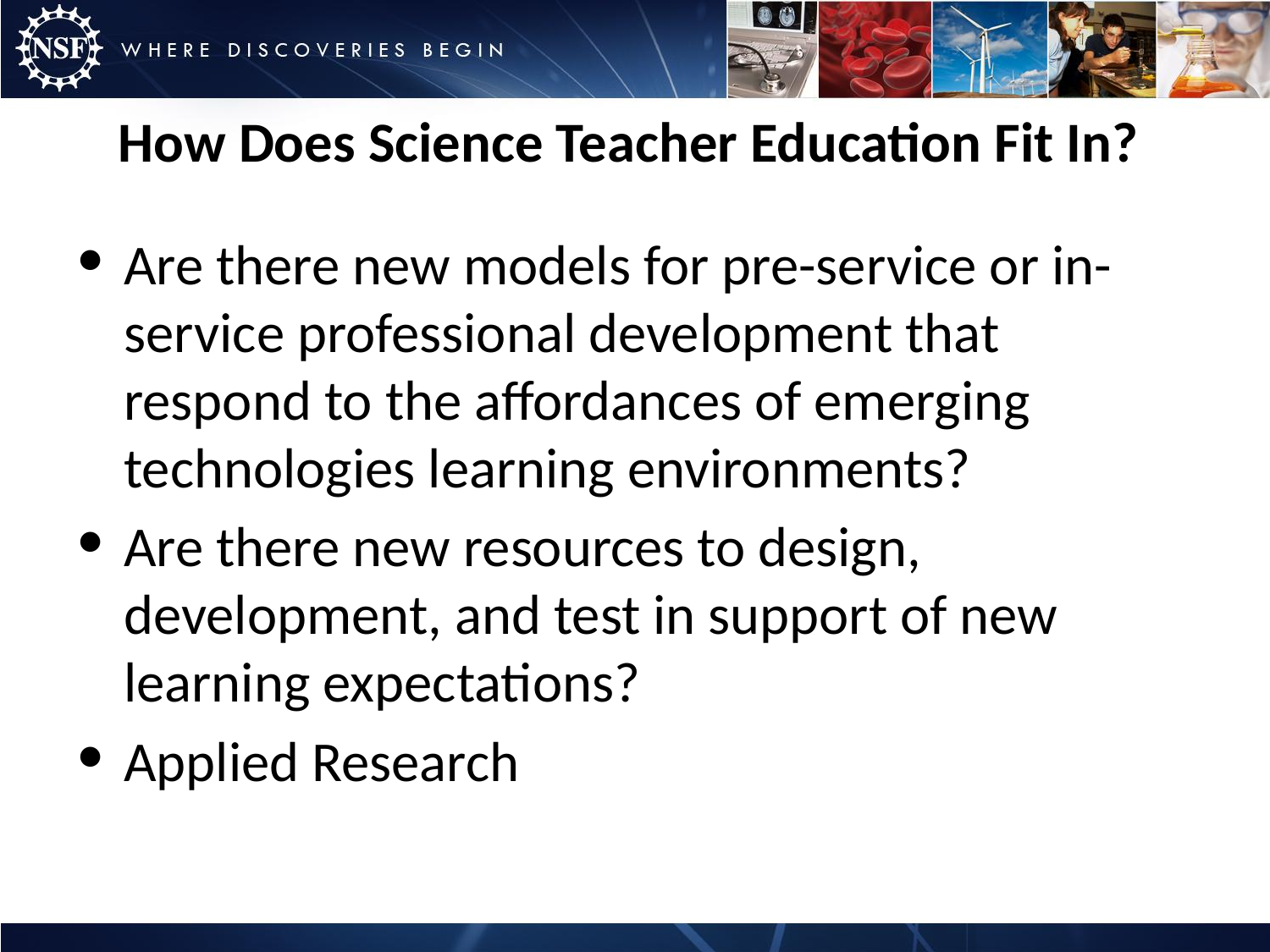

# How Does Science Teacher Education Fit In?
Are there new models for pre-service or in-service professional development that respond to the affordances of emerging technologies learning environments?
Are there new resources to design, development, and test in support of new learning expectations?
Applied Research